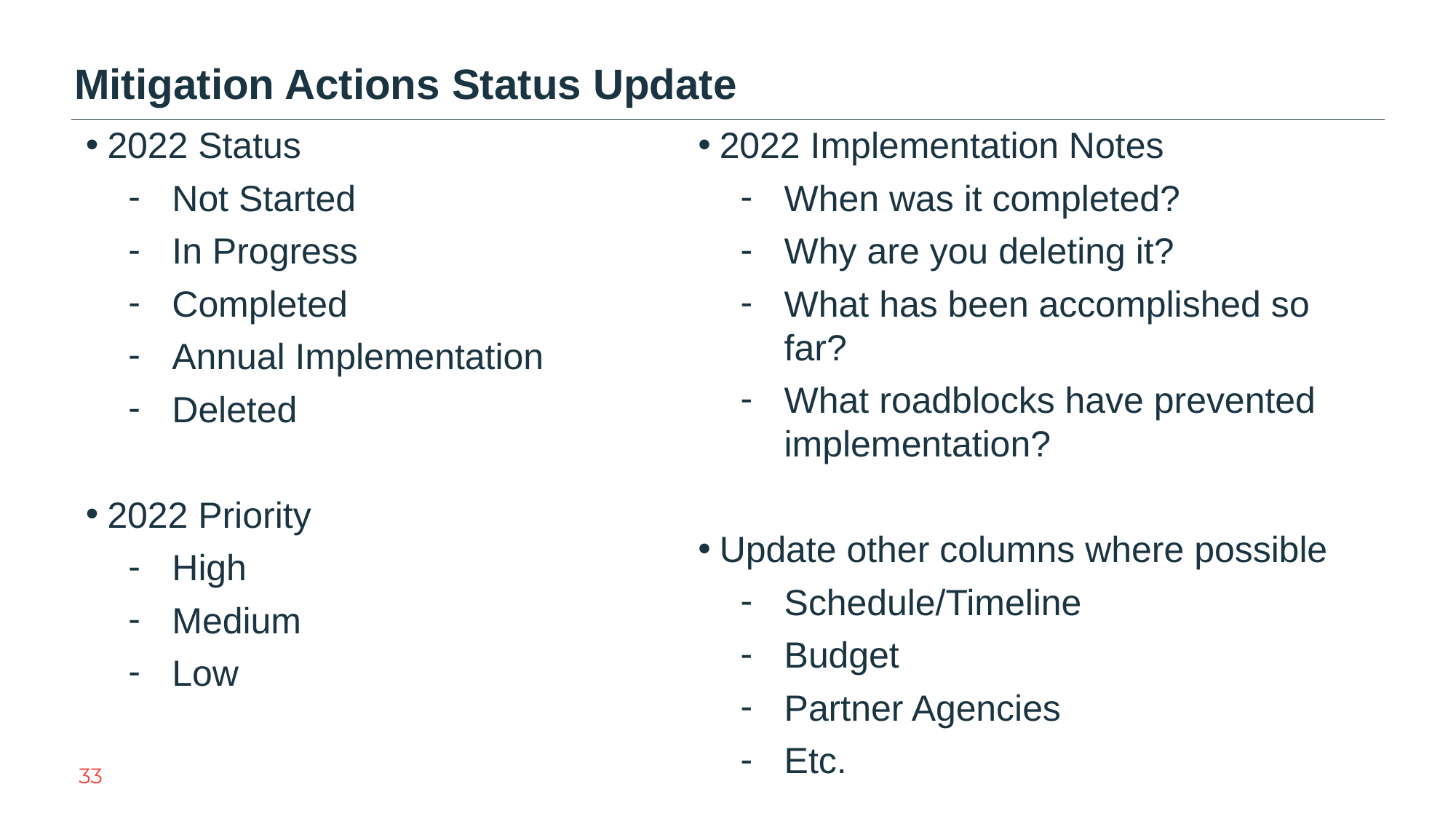

Mitigation Actions Status Update
2022 Implementation Notes
When was it completed?
Why are you deleting it?
What has been accomplished so far?
What roadblocks have prevented implementation?

Update other columns where possible
Schedule/Timeline
Budget
Partner Agencies
Etc.
2022 Status
Not Started
In Progress
Completed
Annual Implementation
Deleted

2022 Priority
High
Medium
Low